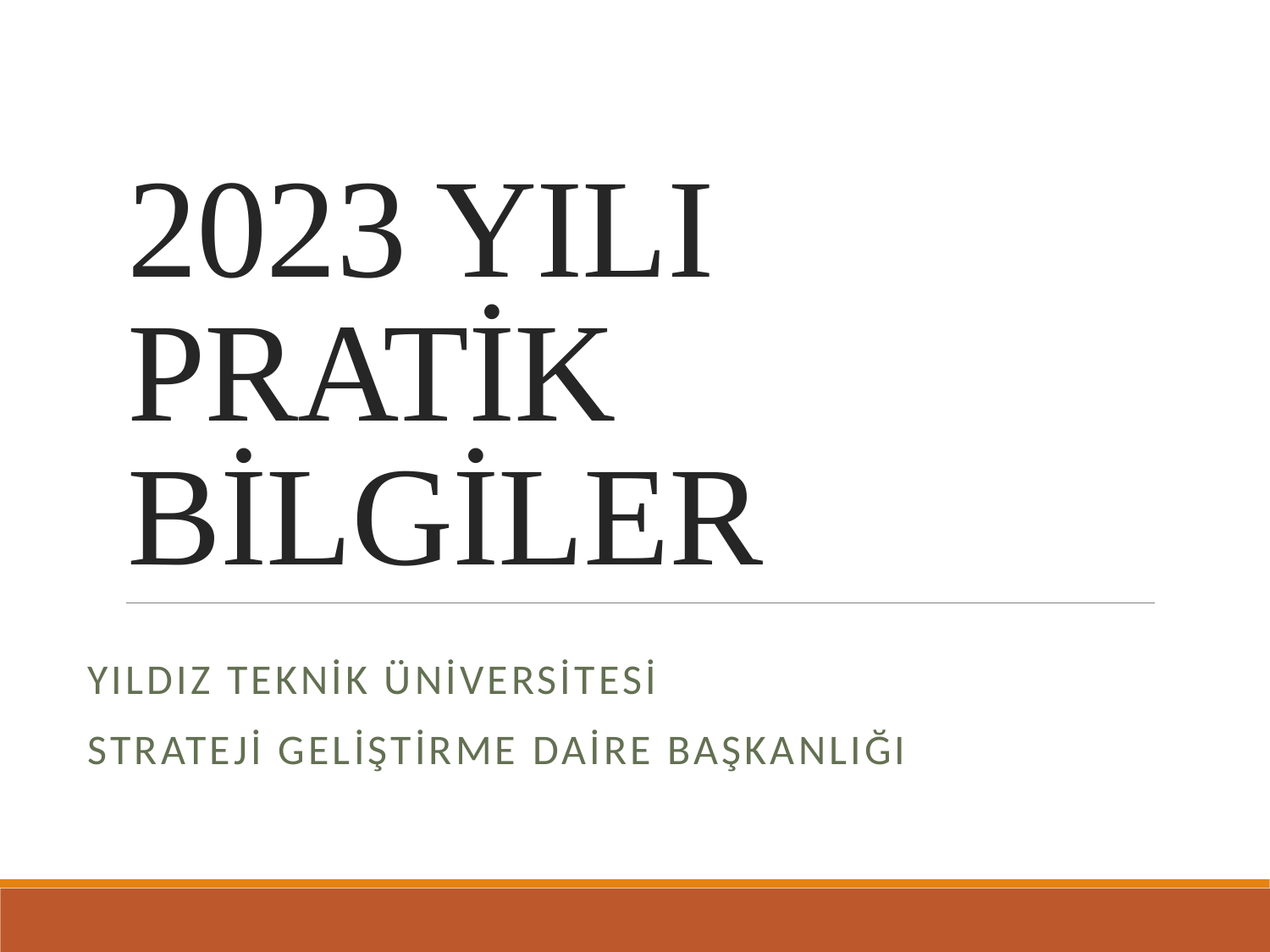

# 2023 YILI PRATİK BİLGİLER

YILDIZ TEKNİK ÜNİVERSİTESİ
STRATEJİ GELİŞTİRME DAİRE BAŞKANLIĞI